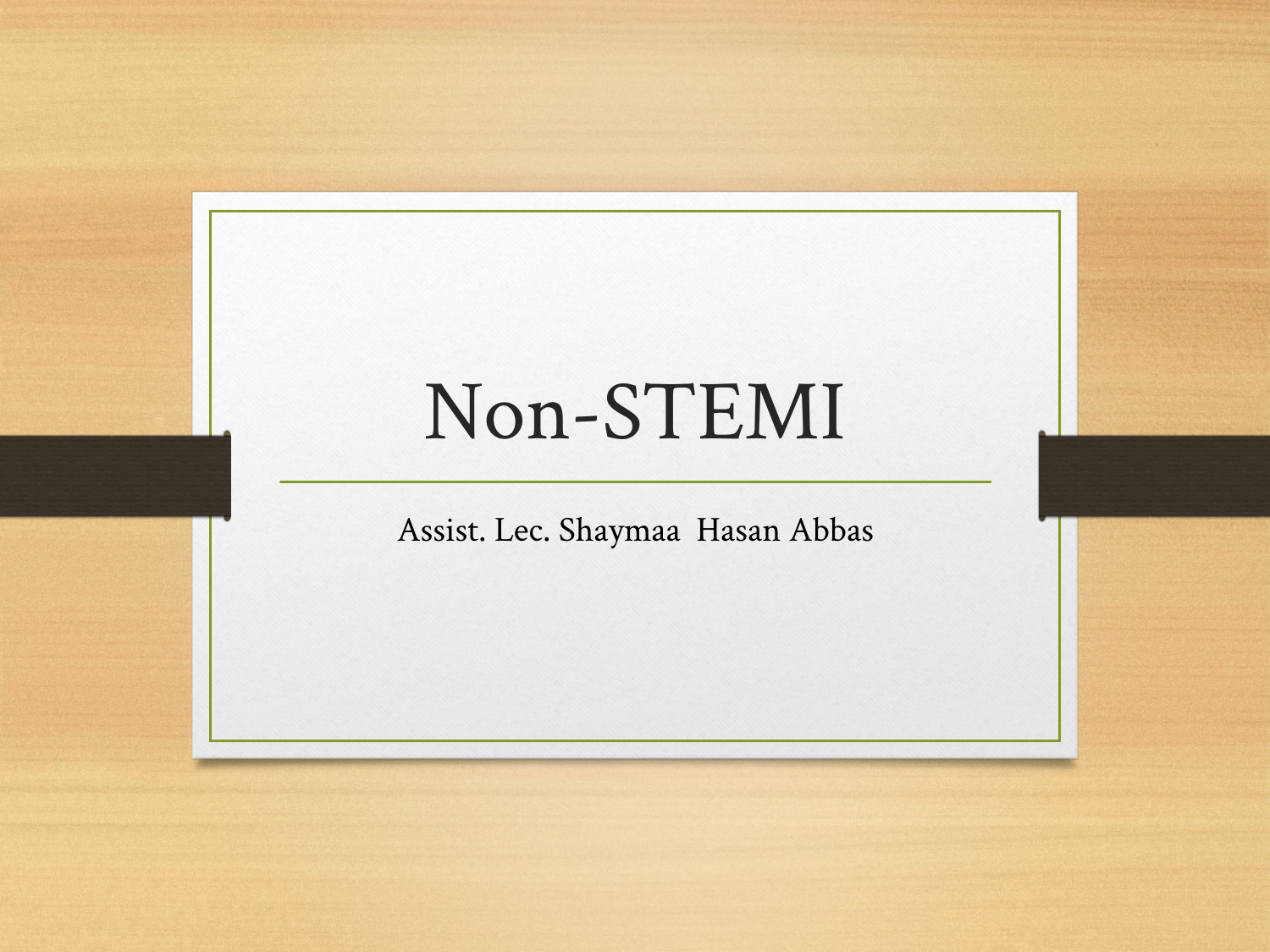

# Non-STEMI
Assist. Lec. Shaymaa  Hasan Abbas